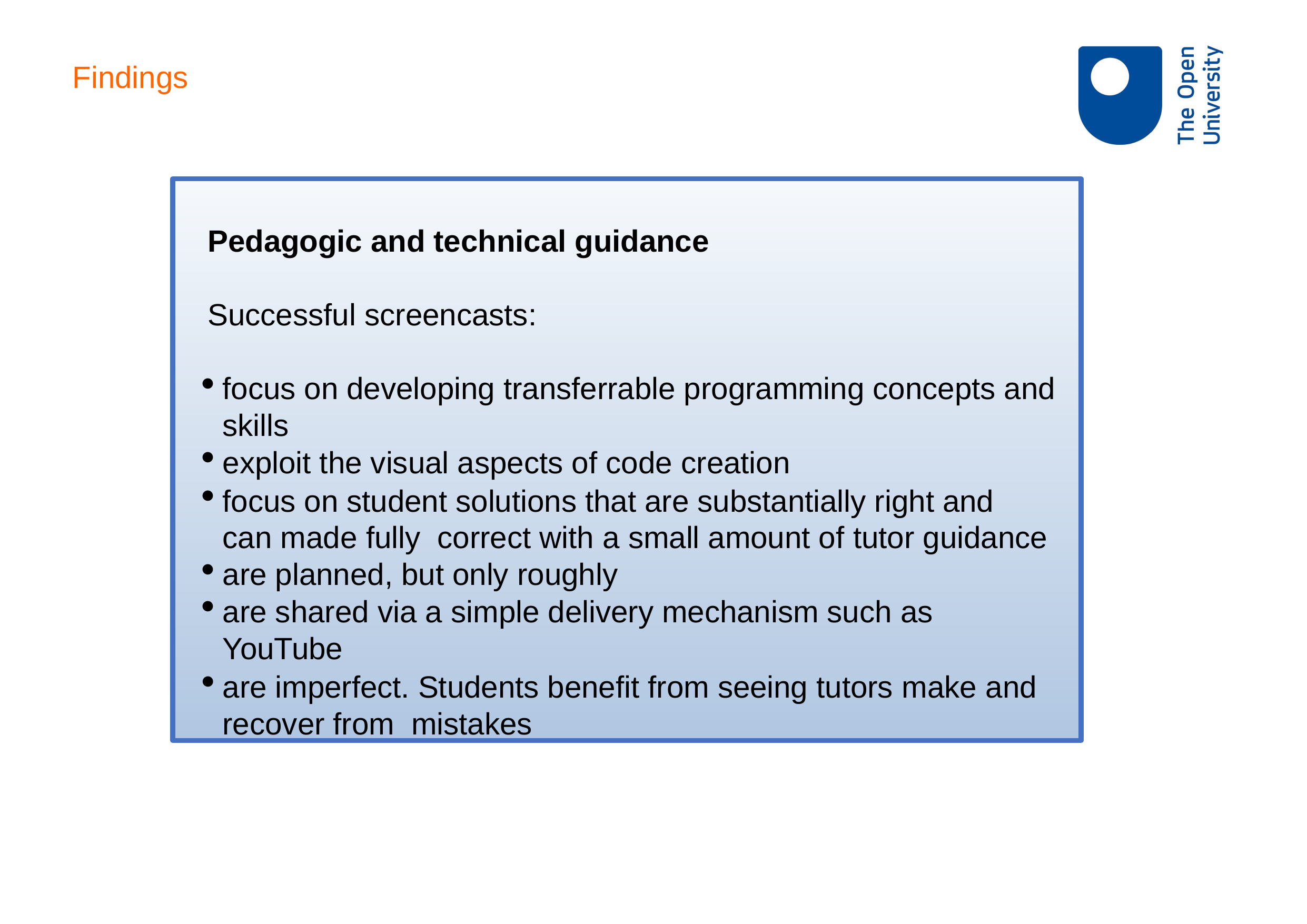

# Findings

Pedagogic and technical guidance

Successful screencasts:

focus on developing transferrable programming concepts and skills
exploit the visual aspects of code creation
focus on student solutions that are substantially right and can made fully  correct with a small amount of tutor guidance
are planned, but only roughly
are shared via a simple delivery mechanism such as YouTube
are imperfect. Students benefit from seeing tutors make and recover from  mistakes